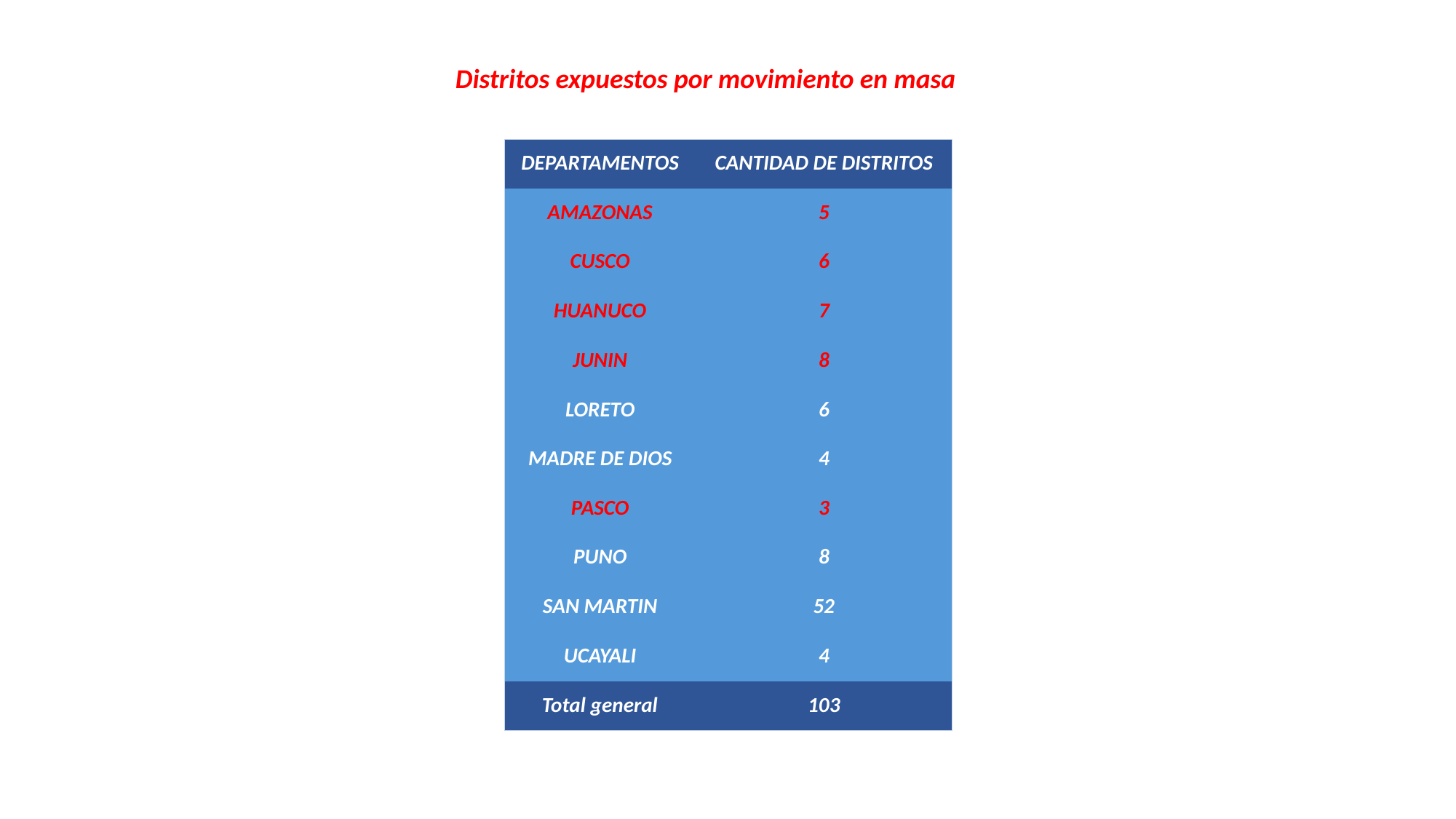

Distritos expuestos por movimiento en masa
| DEPARTAMENTOS | CANTIDAD DE DISTRITOS |
| --- | --- |
| AMAZONAS | 5 |
| CUSCO | 6 |
| HUANUCO | 7 |
| JUNIN | 8 |
| LORETO | 6 |
| MADRE DE DIOS | 4 |
| PASCO | 3 |
| PUNO | 8 |
| SAN MARTIN | 52 |
| UCAYALI | 4 |
| Total general | 103 |